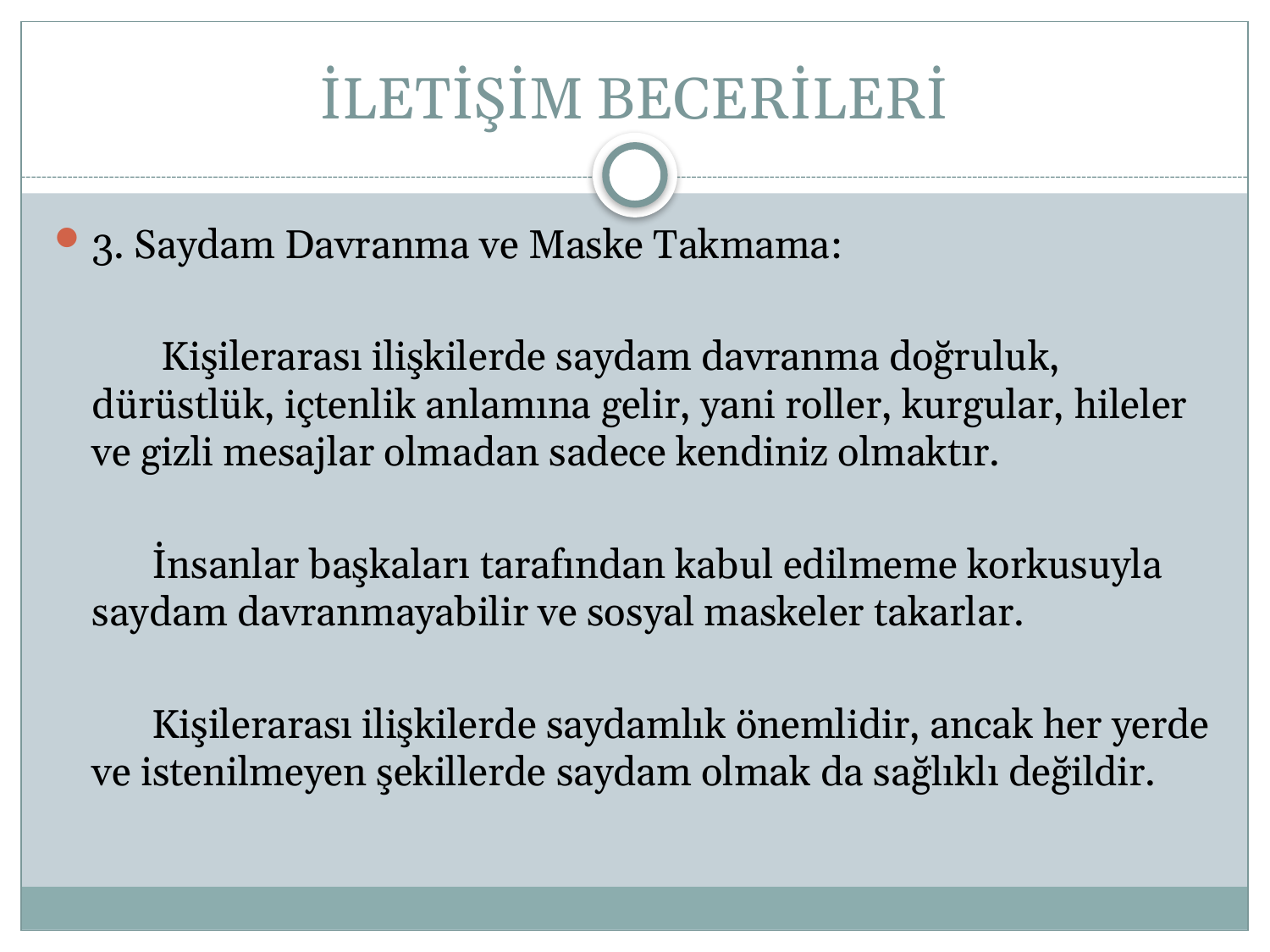

# İLETİŞİM BECERİLERİ
3. Saydam Davranma ve Maske Takmama:

           Kişilerarası ilişkilerde saydam davranma doğruluk, dürüstlük, içtenlik anlamına gelir, yani roller, kurgular, hileler ve gizli mesajlar olmadan sadece kendiniz olmaktır.

          İnsanlar başkaları tarafından kabul edilmeme korkusuyla saydam davranmayabilir ve sosyal maskeler takarlar.

          Kişilerarası ilişkilerde saydamlık önemlidir, ancak her yerde ve istenilmeyen şekillerde saydam olmak da sağlıklı değildir.